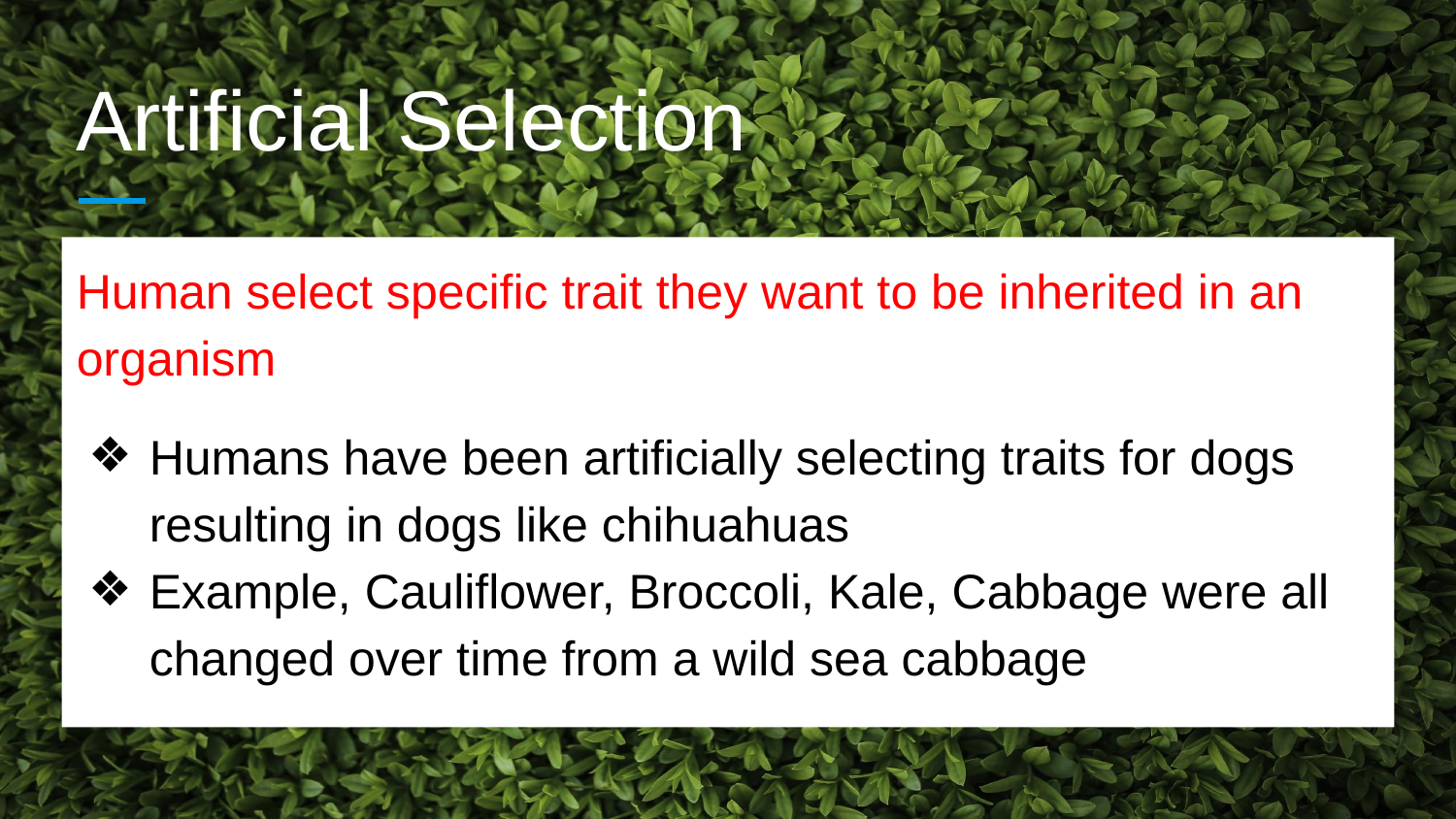

# Artificial Selection
Human select specific trait they want to be inherited in an organism
Humans have been artificially selecting traits for dogs resulting in dogs like chihuahuas
Example, Cauliflower, Broccoli, Kale, Cabbage were all changed over time from a wild sea cabbage